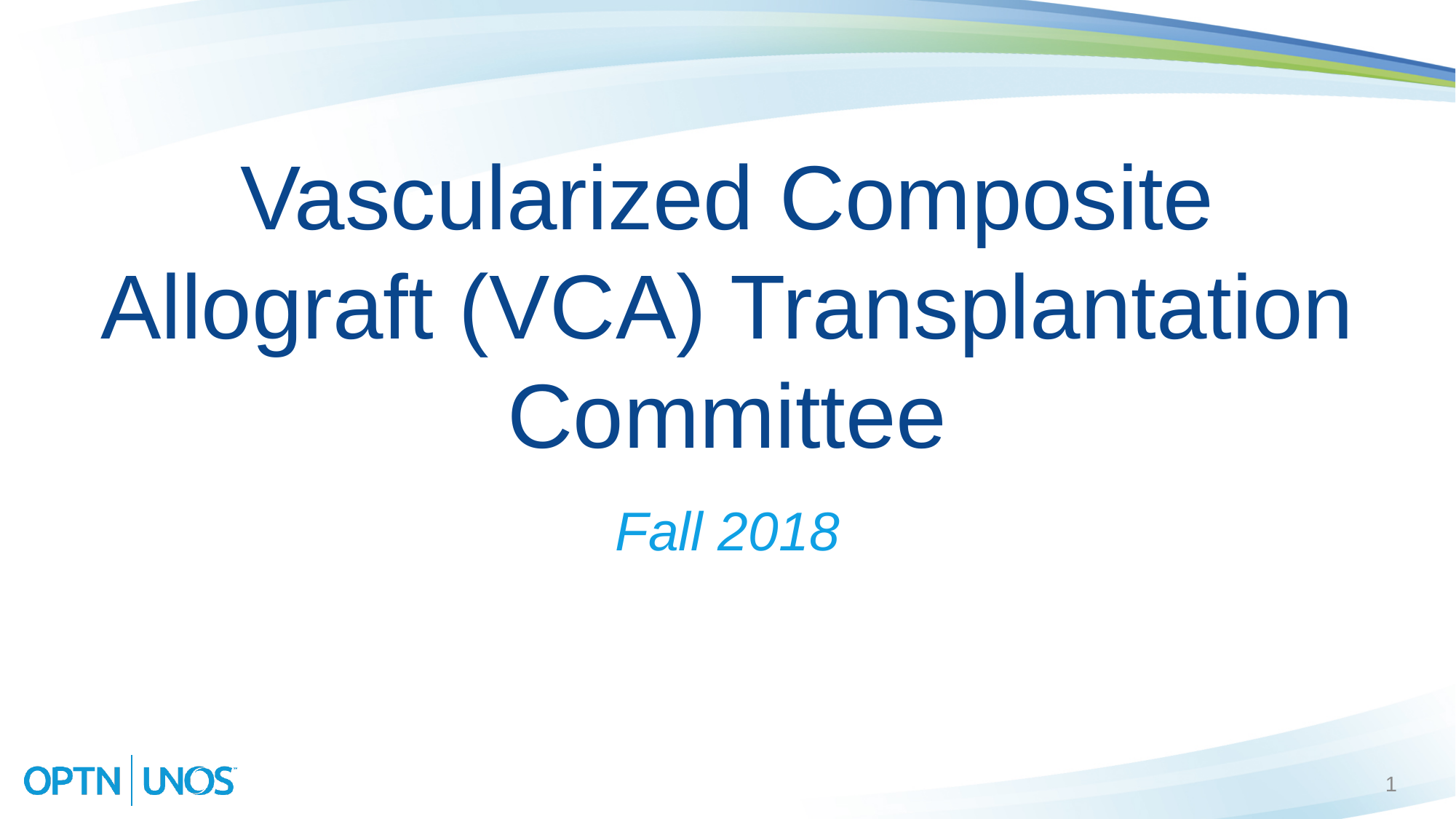

# Vascularized Composite Allograft (VCA) Transplantation Committee
Fall 2018
1